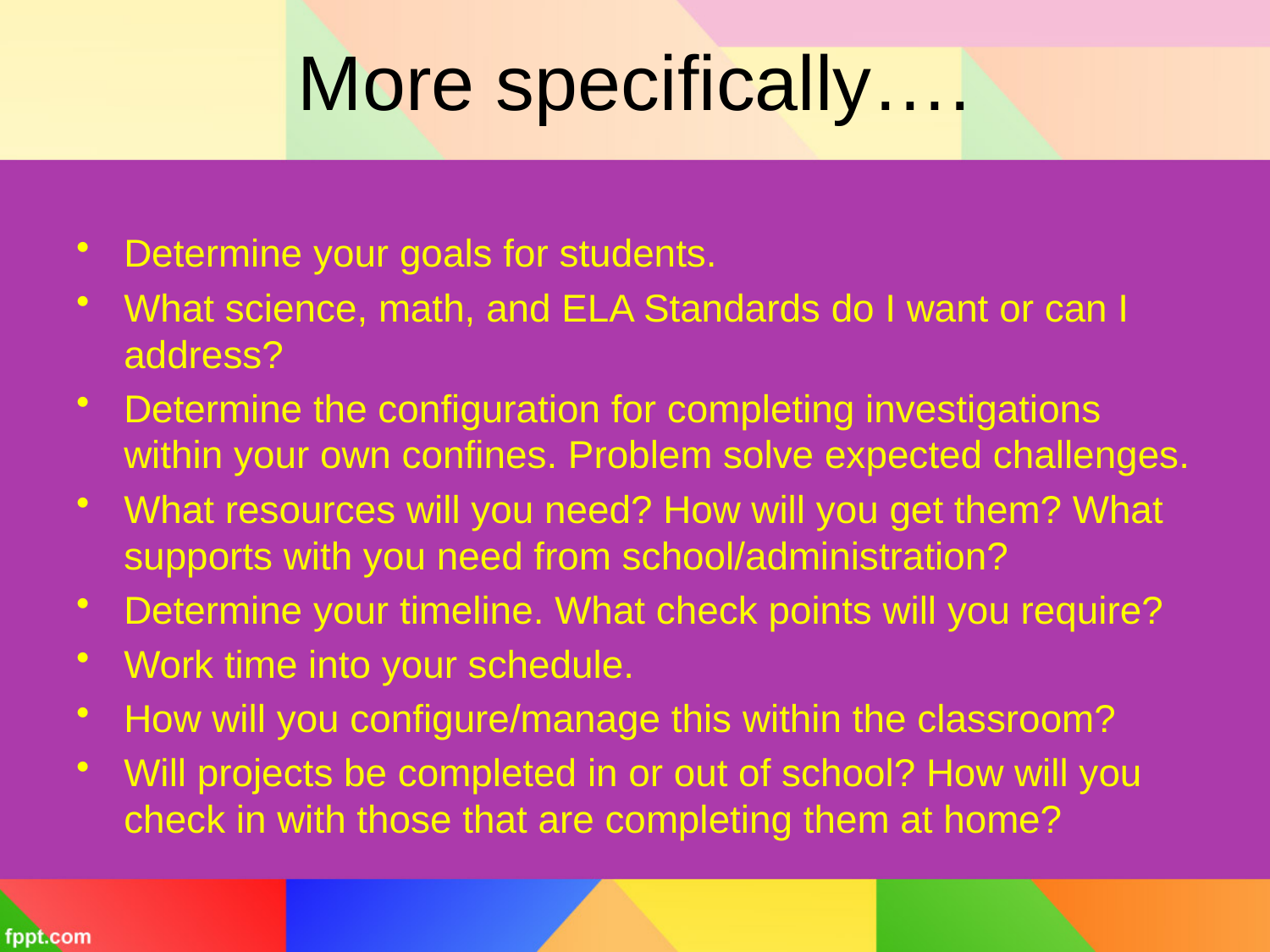

# More specifically….
Determine your goals for students.
What science, math, and ELA Standards do I want or can I address?
Determine the configuration for completing investigations within your own confines. Problem solve expected challenges.
What resources will you need? How will you get them? What supports with you need from school/administration?
Determine your timeline. What check points will you require?
Work time into your schedule.
How will you configure/manage this within the classroom?
Will projects be completed in or out of school? How will you check in with those that are completing them at home?